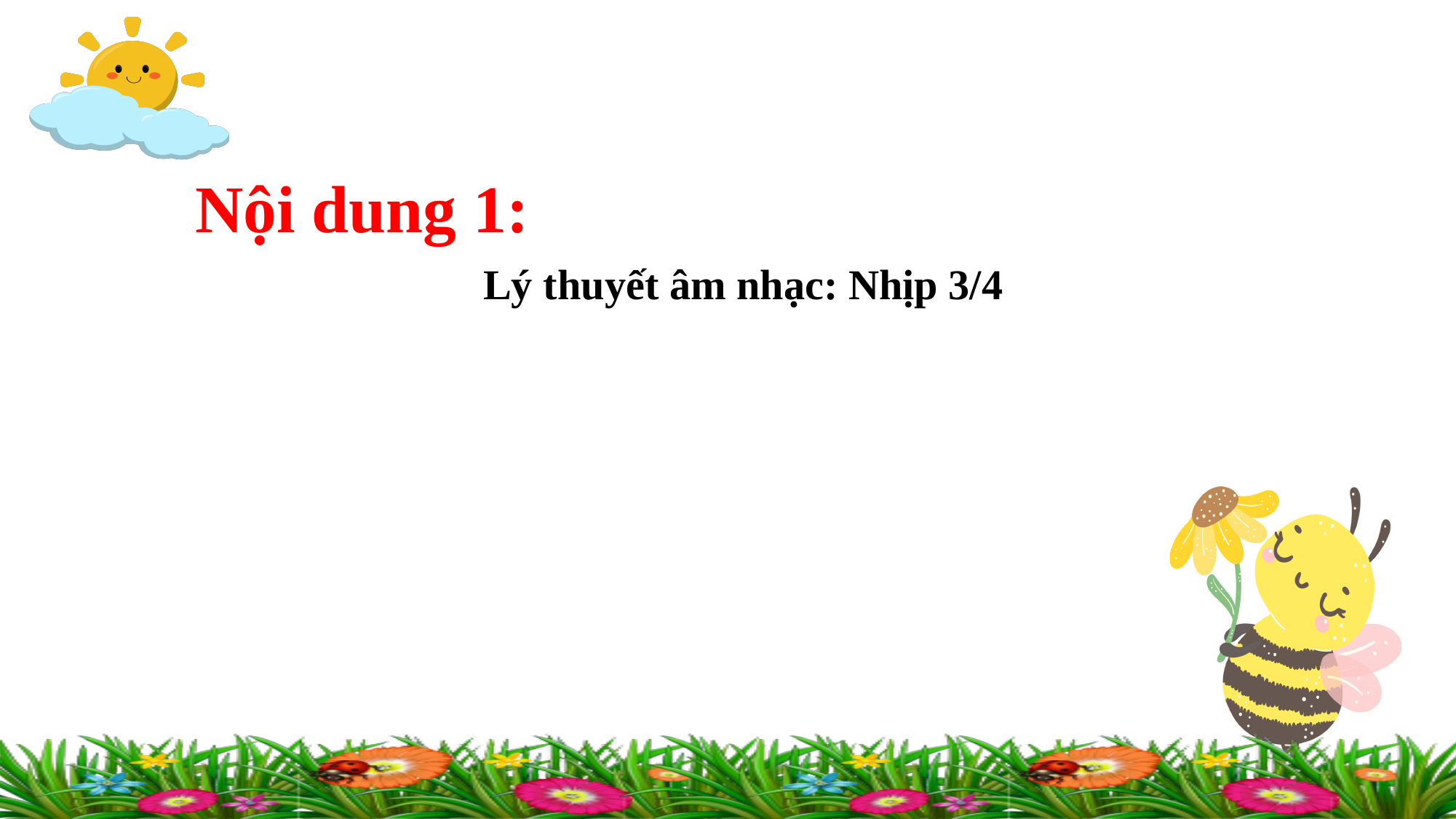

Nội dung 1:
Lý thuyết âm nhạc: Nhịp 3/4